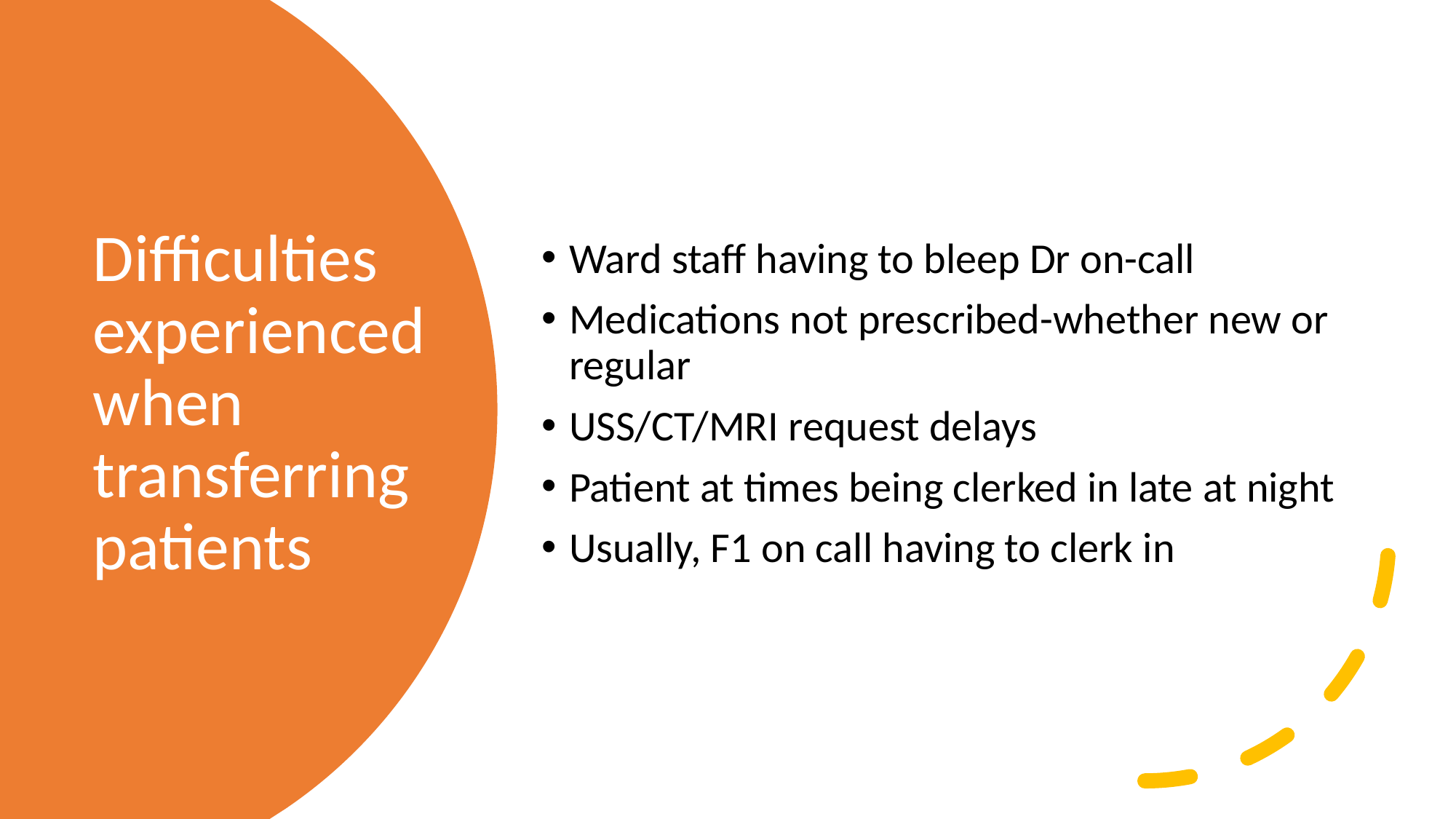

Ward staff having to bleep Dr on-call
Medications not prescribed-whether new or regular
USS/CT/MRI request delays
Patient at times being clerked in late at night
Usually, F1 on call having to clerk in
# Difficulties experienced when transferring patients